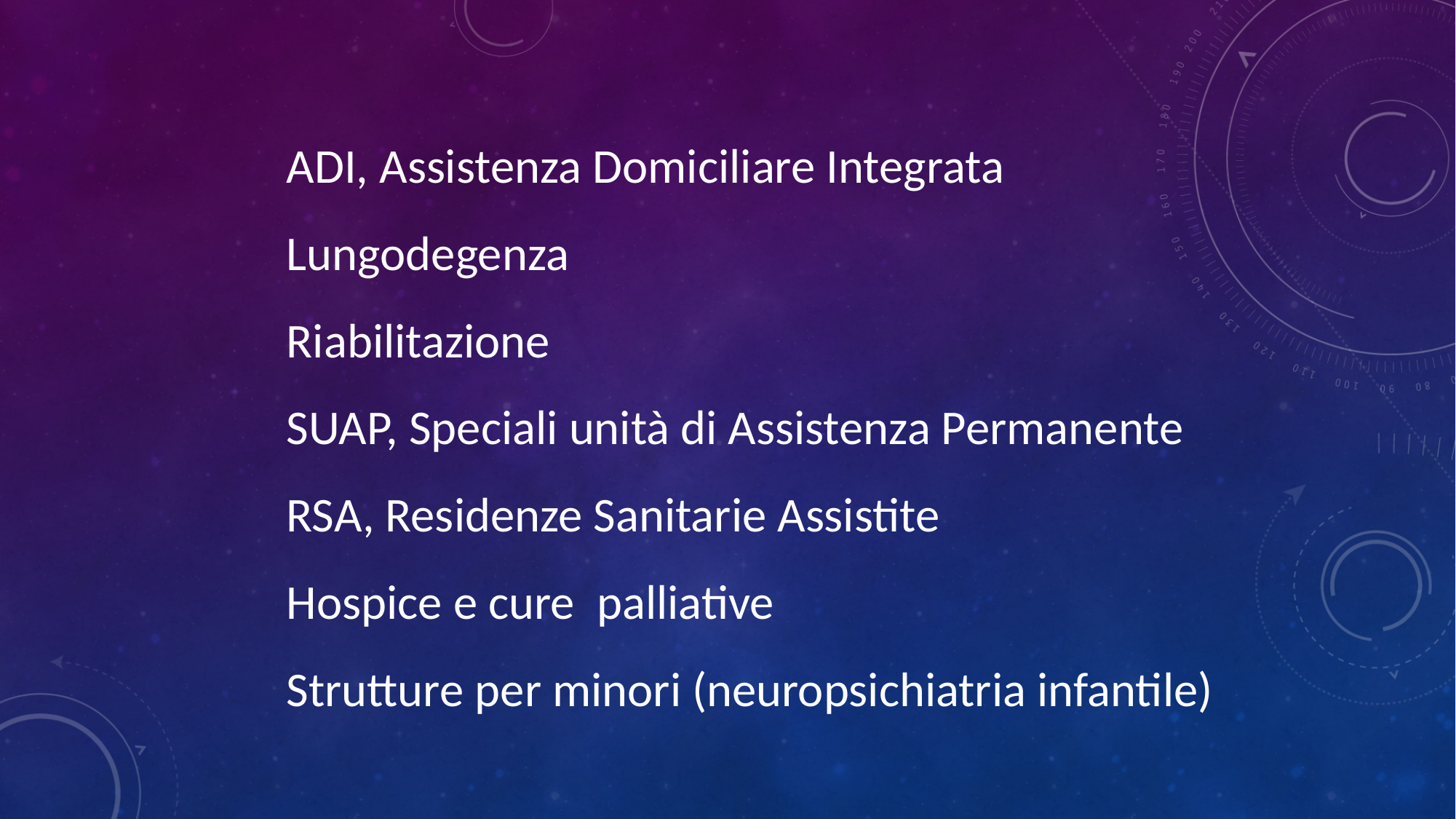

ADI, Assistenza Domiciliare Integrata
Lungodegenza
Riabilitazione
SUAP, Speciali unità di Assistenza Permanente
RSA, Residenze Sanitarie Assistite
Hospice e cure  palliative
Strutture per minori (neuropsichiatria infantile)